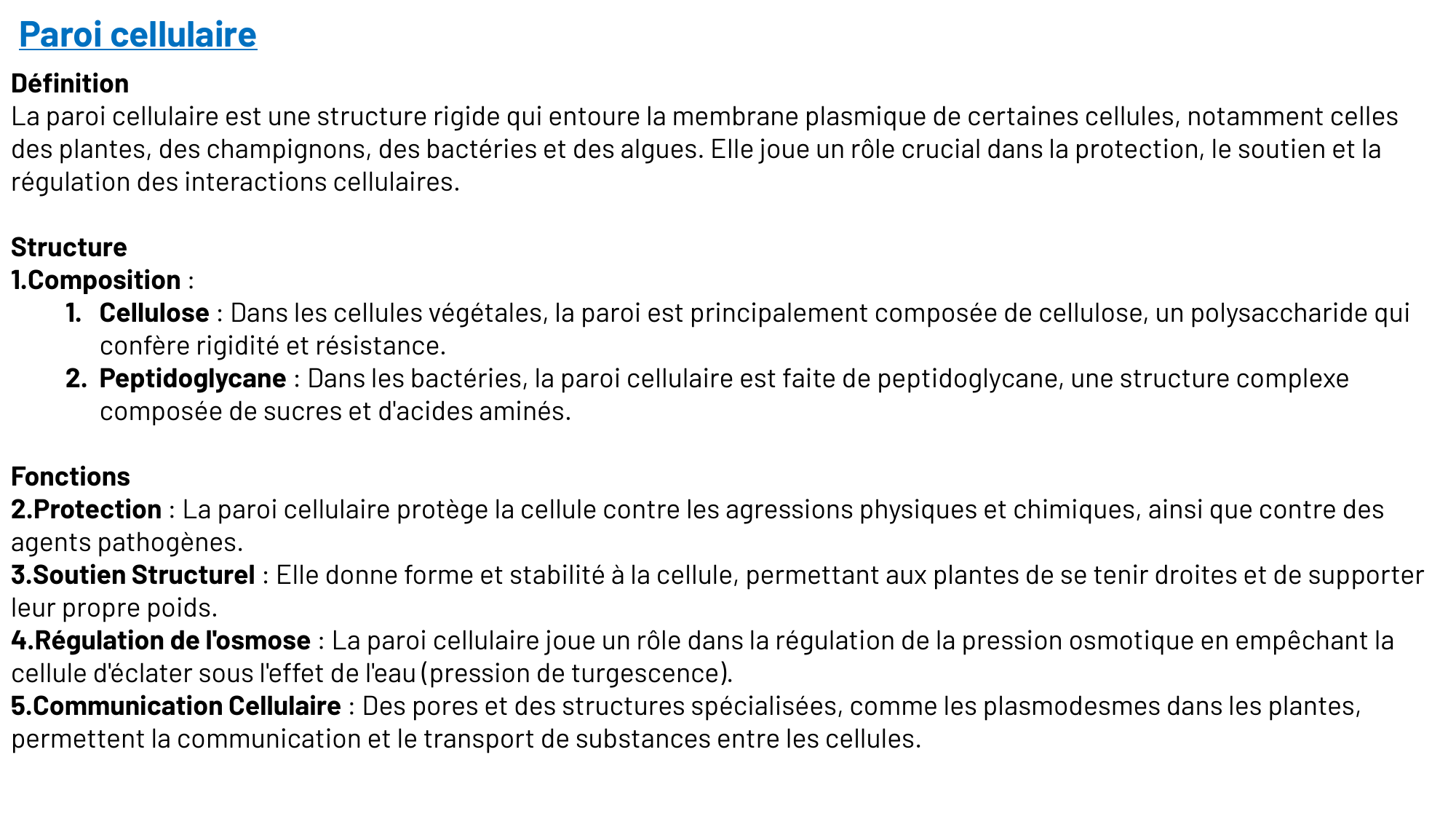

Paroi cellulaire
Définition
La paroi cellulaire est une structure rigide qui entoure la membrane plasmique de certaines cellules, notamment celles des plantes, des champignons, des bactéries et des algues. Elle joue un rôle crucial dans la protection, le soutien et la régulation des interactions cellulaires.

Structure
Composition :
Cellulose : Dans les cellules végétales, la paroi est principalement composée de cellulose, un polysaccharide qui confère rigidité et résistance.
Peptidoglycane : Dans les bactéries, la paroi cellulaire est faite de peptidoglycane, une structure complexe composée de sucres et d'acides aminés.

Fonctions
Protection : La paroi cellulaire protège la cellule contre les agressions physiques et chimiques, ainsi que contre des agents pathogènes.
Soutien Structurel : Elle donne forme et stabilité à la cellule, permettant aux plantes de se tenir droites et de supporter leur propre poids.
Régulation de l'osmose : La paroi cellulaire joue un rôle dans la régulation de la pression osmotique en empêchant la cellule d'éclater sous l'effet de l'eau (pression de turgescence).
Communication Cellulaire : Des pores et des structures spécialisées, comme les plasmodesmes dans les plantes, permettent la communication et le transport de substances entre les cellules.